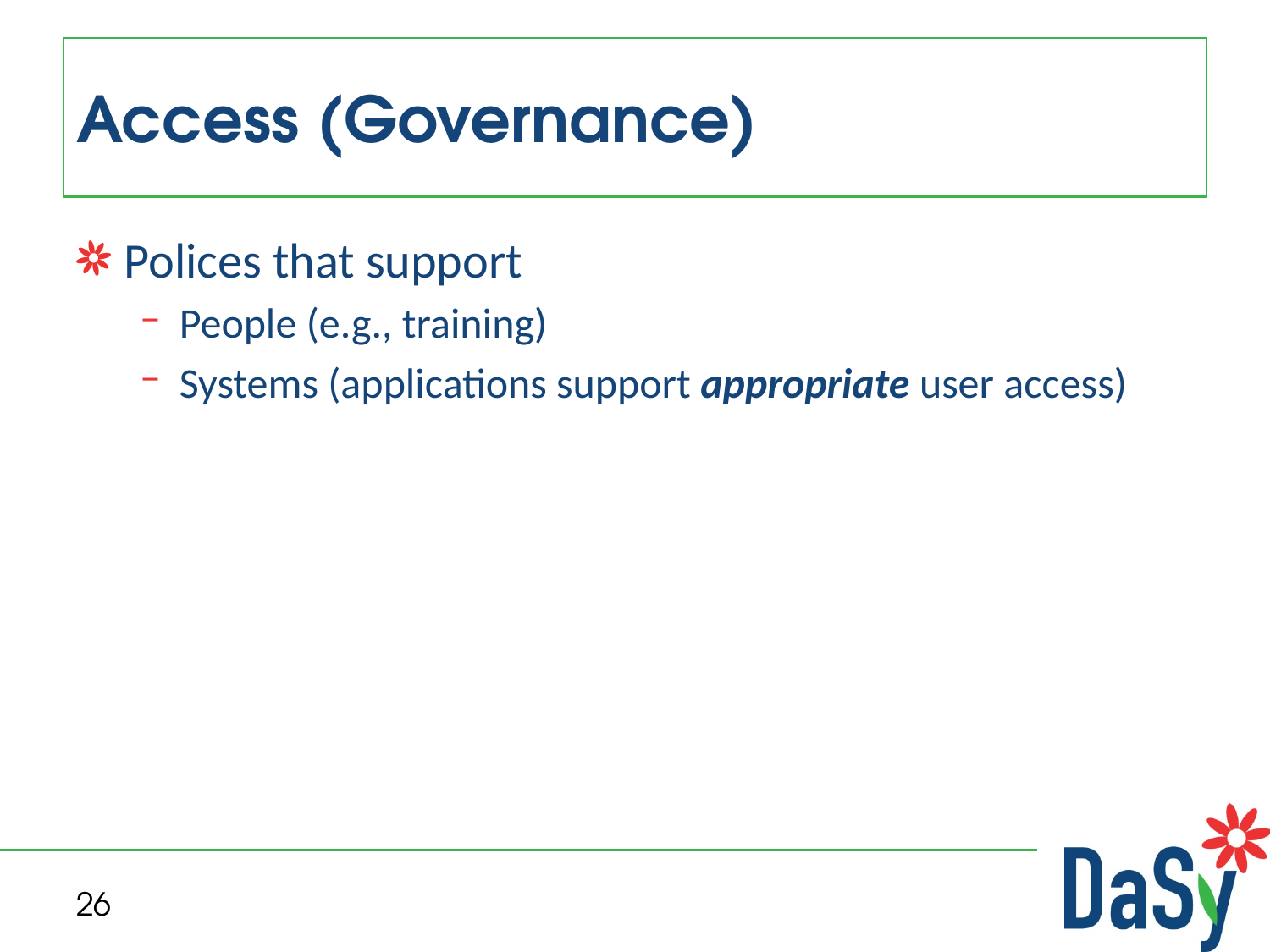

# Access (Governance)
Polices that support
People (e.g., training)
Systems (applications support appropriate user access)

26